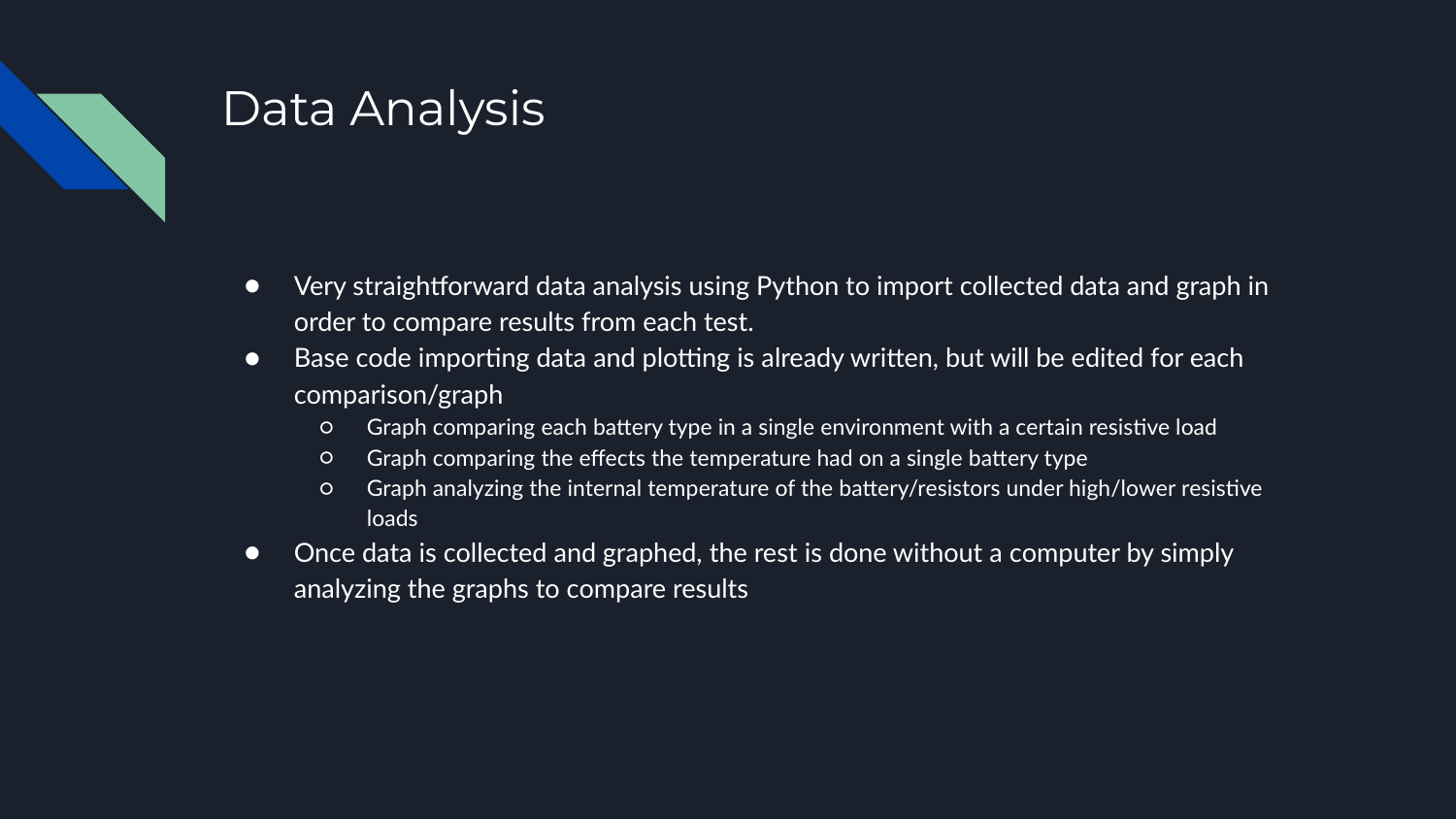

# Data Analysis
Very straightforward data analysis using Python to import collected data and graph in order to compare results from each test.
Base code importing data and plotting is already written, but will be edited for each comparison/graph
Graph comparing each battery type in a single environment with a certain resistive load
Graph comparing the effects the temperature had on a single battery type
Graph analyzing the internal temperature of the battery/resistors under high/lower resistive loads
Once data is collected and graphed, the rest is done without a computer by simply analyzing the graphs to compare results